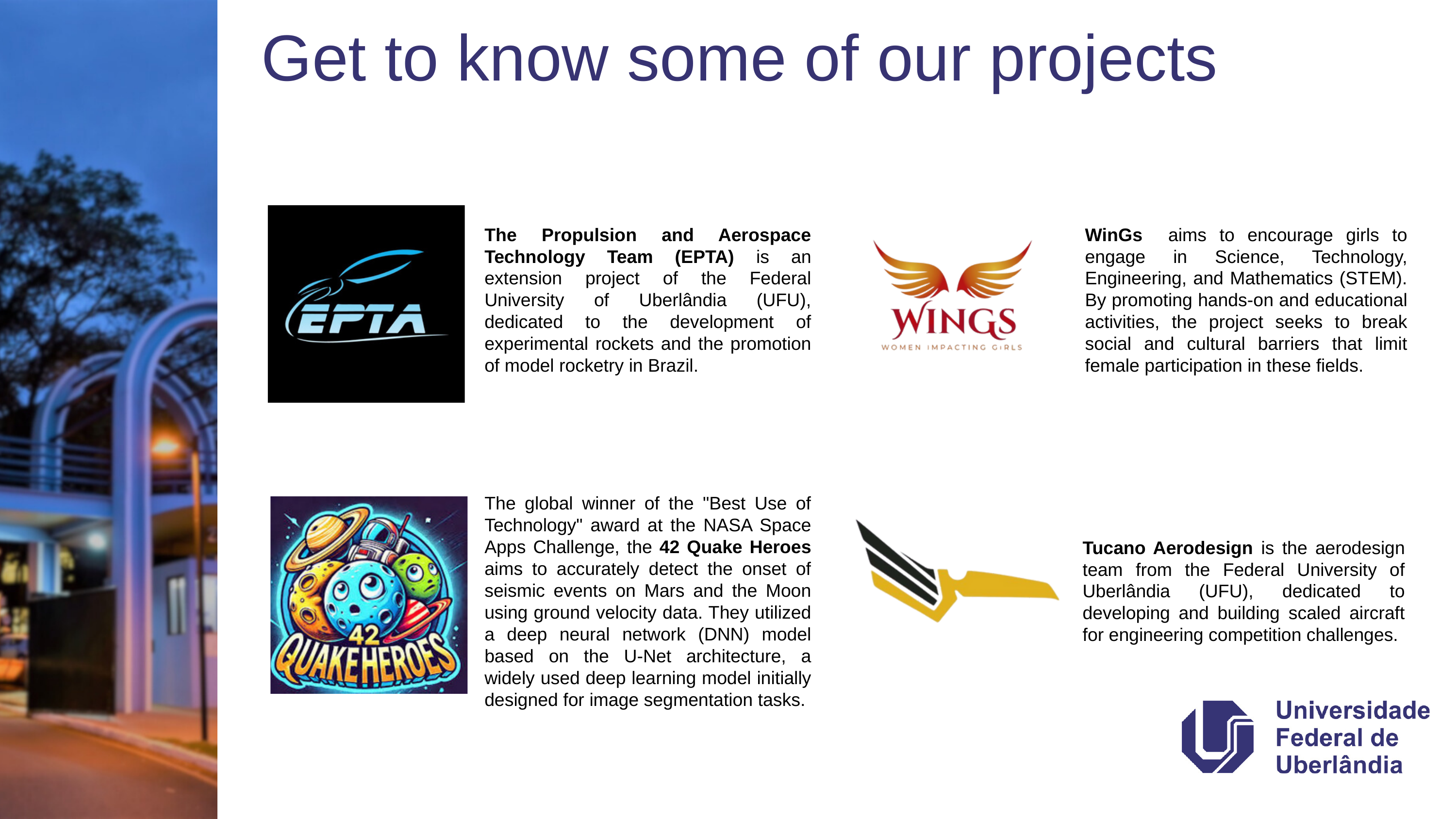

Get to know some of our projects

The Propulsion and Aerospace Technology Team (EPTA) is an extension project of the Federal University of Uberlândia (UFU), dedicated to the development of experimental rockets and the promotion of model rocketry in Brazil.

WinGs  aims to encourage girls to engage in Science, Technology, Engineering, and Mathematics (STEM). By promoting hands-on and educational activities, the project seeks to break social and cultural barriers that limit female participation in these fields.

The global winner of the "Best Use of Technology" award at the NASA Space Apps Challenge, the 42 Quake Heroes aims to accurately detect the onset of seismic events on Mars and the Moon using ground velocity data. They utilized a deep neural network (DNN) model based on the U-Net architecture, a widely used deep learning model initially designed for image segmentation tasks.

Tucano Aerodesign is the aerodesign team from the Federal University of Uberlândia (UFU), dedicated to developing and building scaled aircraft for engineering competition challenges.